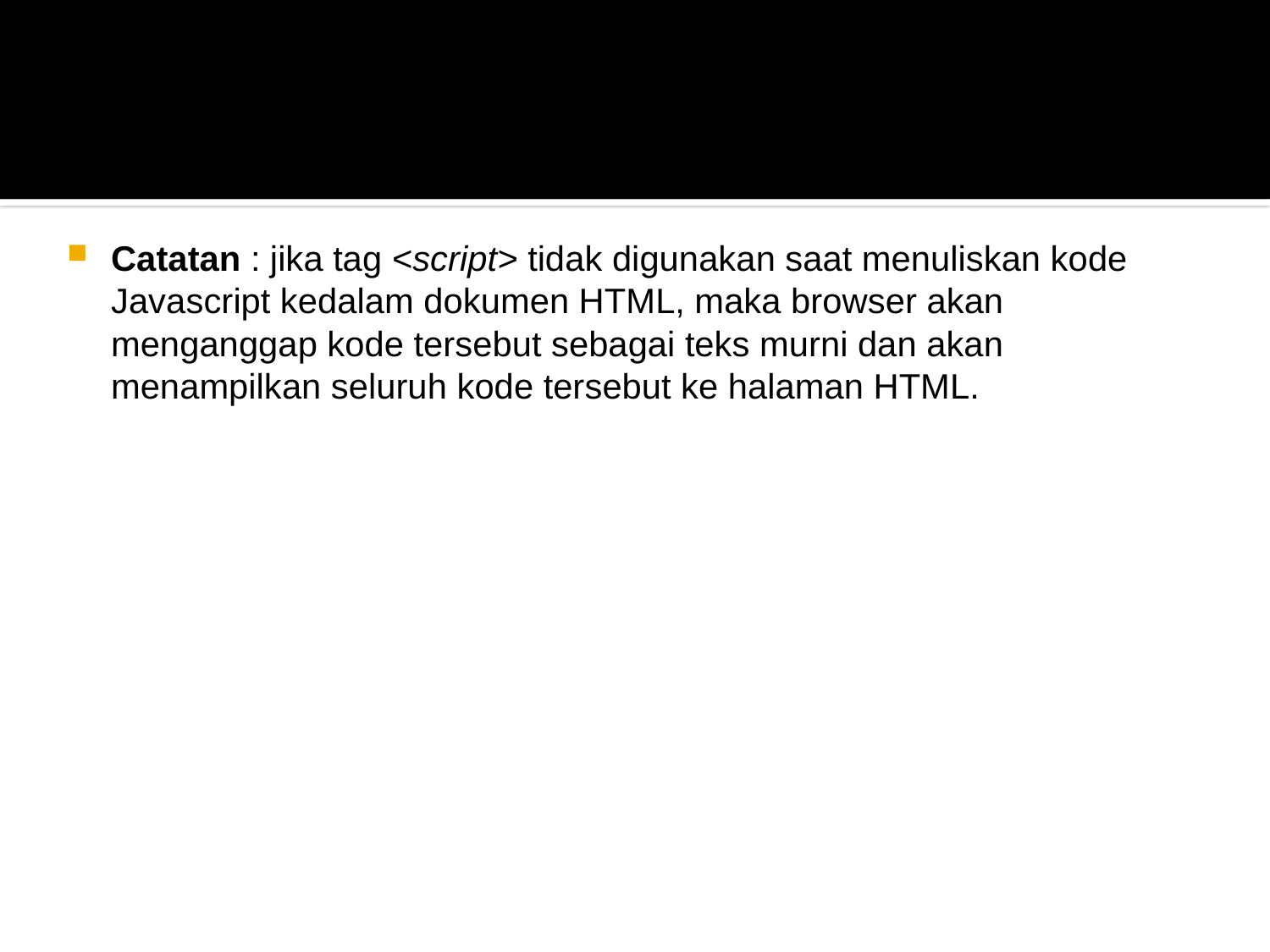

#
Catatan : jika tag <script> tidak digunakan saat menuliskan kode Javascript kedalam dokumen HTML, maka browser akan menganggap kode tersebut sebagai teks murni dan akan menampilkan seluruh kode tersebut ke halaman HTML.